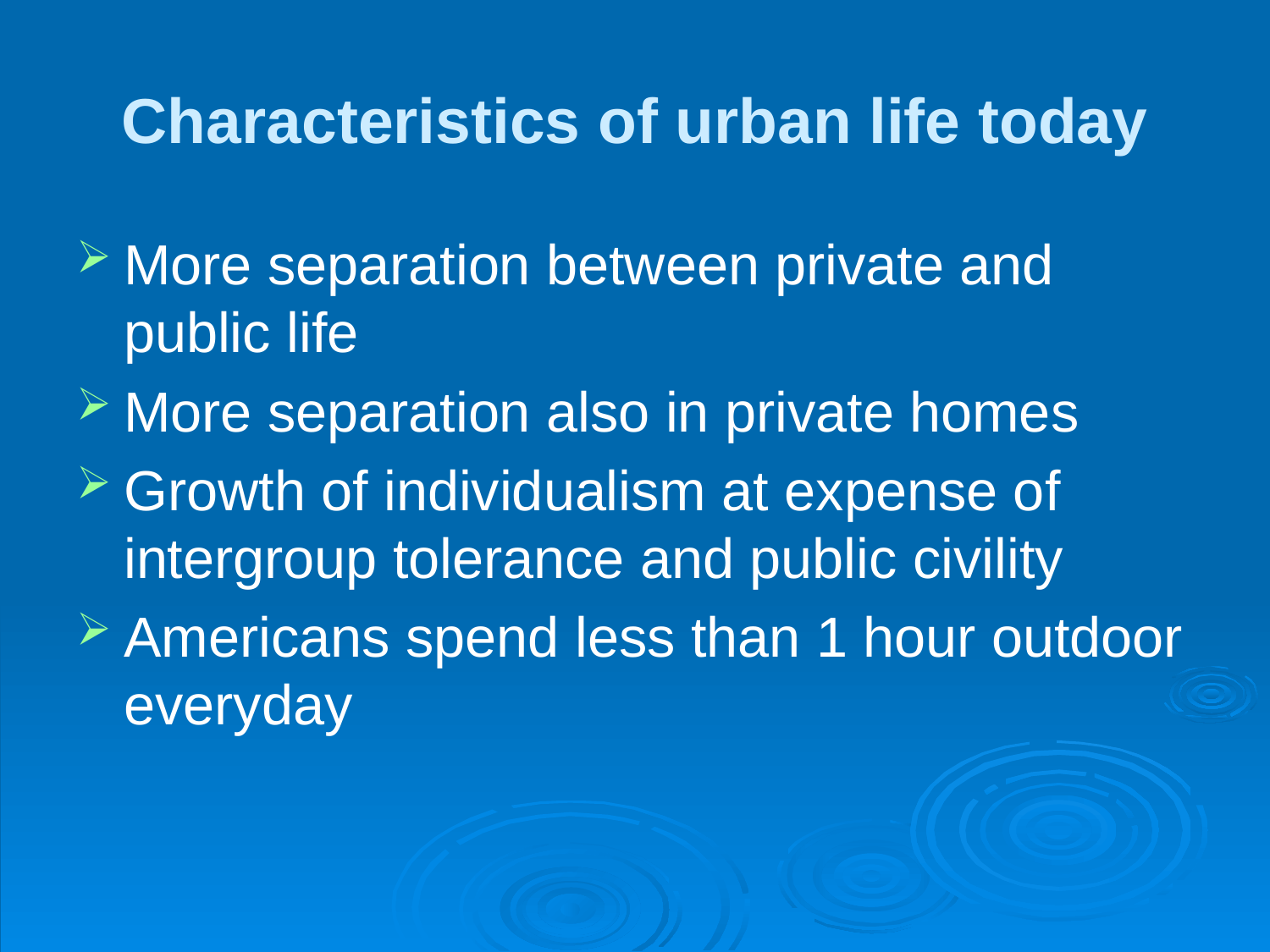

# Characteristics of urban life today
More separation between private and public life
More separation also in private homes
Growth of individualism at expense of intergroup tolerance and public civility
Americans spend less than 1 hour outdoor everyday